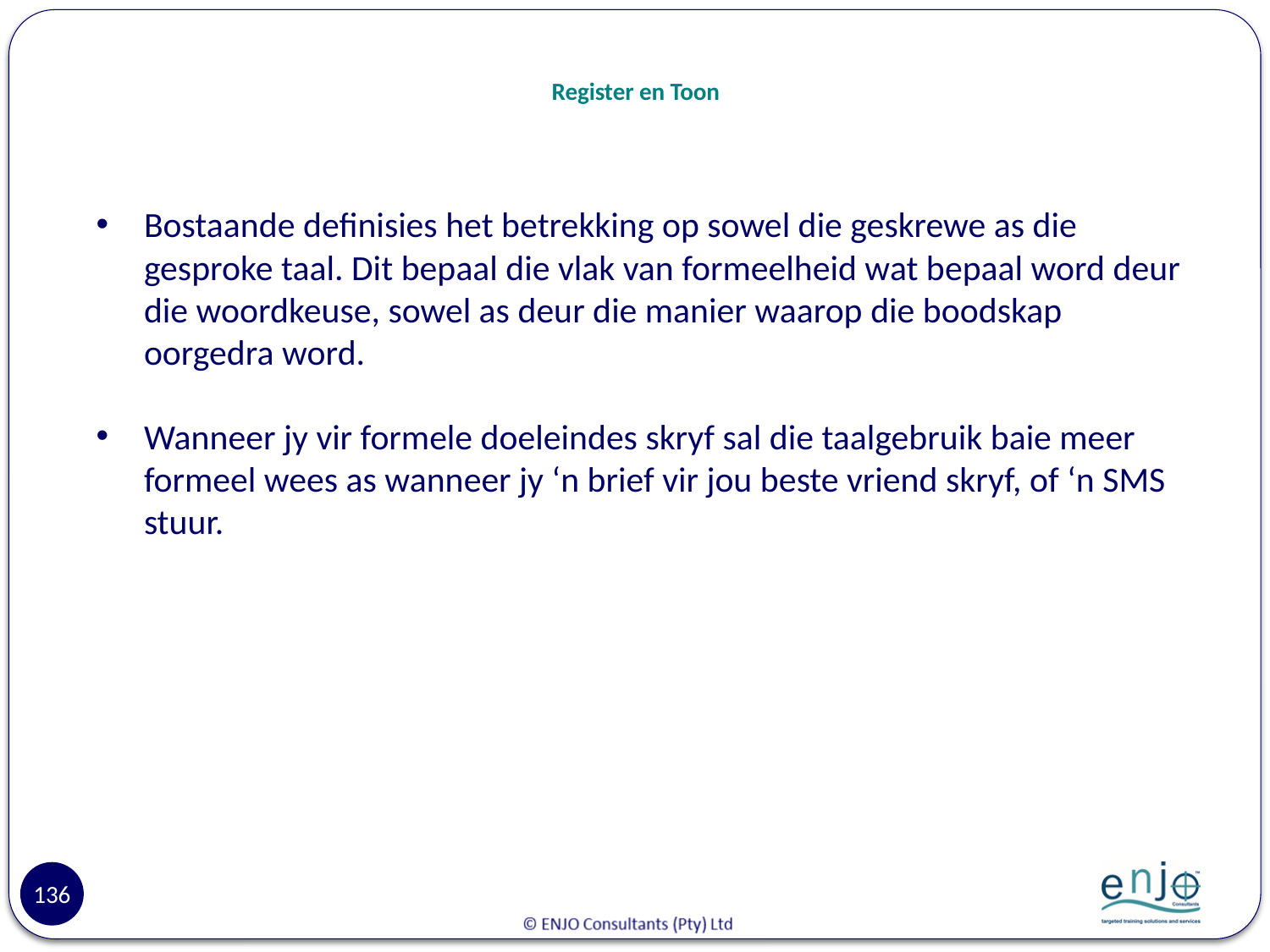

# Register en Toon

Bostaande definisies het betrekking op sowel die geskrewe as die gesproke taal. Dit bepaal die vlak van formeelheid wat bepaal word deur die woordkeuse, sowel as deur die manier waarop die boodskap oorgedra word.

Wanneer jy vir formele doeleindes skryf sal die taalgebruik baie meer formeel wees as wanneer jy ‘n brief vir jou beste vriend skryf, of ‘n SMS stuur.

136